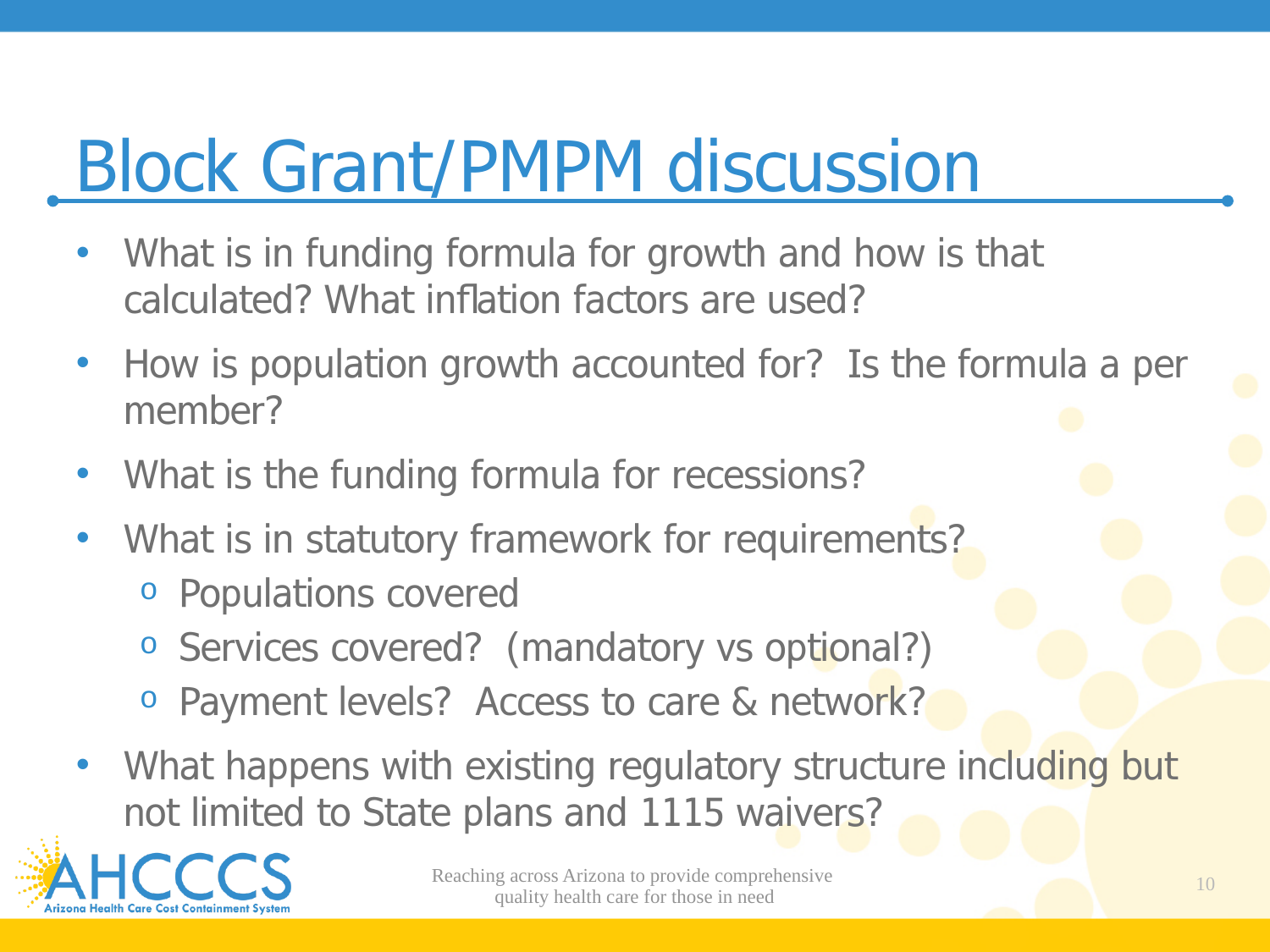

# Block Grant/PMPM discussion
What is in funding formula for growth and how is that calculated? What inflation factors are used?
How is population growth accounted for?  Is the formula a per member?
What is the funding formula for recessions?
What is in statutory framework for requirements?
Populations covered
Services covered?  (mandatory vs optional?)
Payment levels?  Access to care & network?
What happens with existing regulatory structure including but not limited to State plans and 1115 waivers?

Reaching across Arizona to provide comprehensive
quality health care for those in need
10